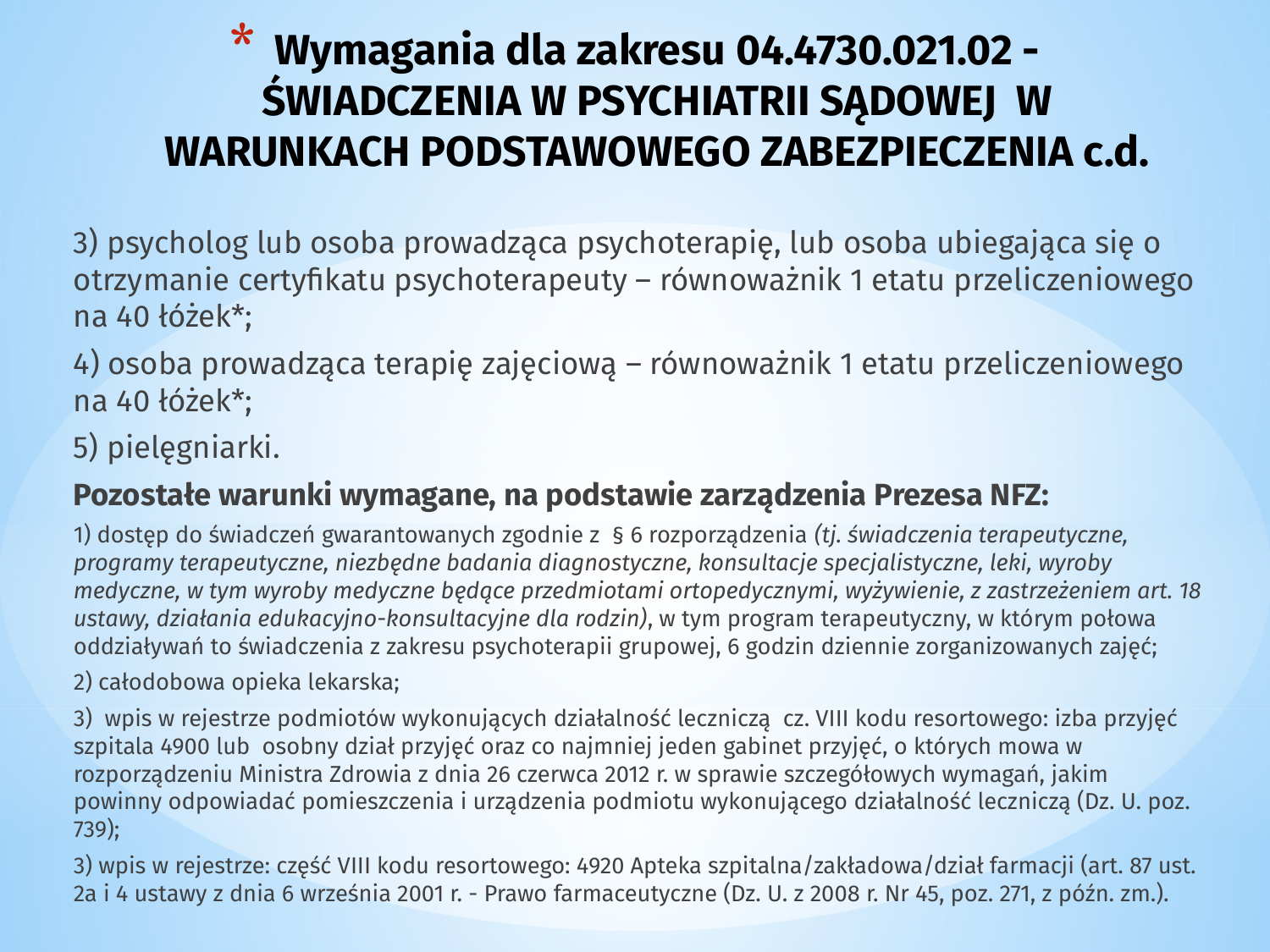

# Wymagania dla zakresu 04.4730.021.02 - ŚWIADCZENIA W PSYCHIATRII SĄDOWEJ  W WARUNKACH PODSTAWOWEGO ZABEZPIECZENIA c.d.
3) psycholog lub osoba prowadząca psychoterapię, lub osoba ubiegająca się o otrzymanie certyfikatu psychoterapeuty – równoważnik 1 etatu przeliczeniowego na 40 łóżek*;
4) osoba prowadząca terapię zajęciową – równoważnik 1 etatu przeliczeniowego na 40 łóżek*;
5) pielęgniarki.
Pozostałe warunki wymagane, na podstawie zarządzenia Prezesa NFZ:
1) dostęp do świadczeń gwarantowanych zgodnie z  § 6 rozporządzenia (tj. świadczenia terapeutyczne, programy terapeutyczne, niezbędne badania diagnostyczne, konsultacje specjalistyczne, leki, wyroby medyczne, w tym wyroby medyczne będące przedmiotami ortopedycznymi, wyżywienie, z zastrzeżeniem art. 18 ustawy, działania edukacyjno-konsultacyjne dla rodzin), w tym program terapeutyczny, w którym połowa oddziaływań to świadczenia z zakresu psychoterapii grupowej, 6 godzin dziennie zorganizowanych zajęć;
2) całodobowa opieka lekarska;
3)  wpis w rejestrze podmiotów wykonujących działalność leczniczą  cz. VIII kodu resortowego: izba przyjęć szpitala 4900 lub  osobny dział przyjęć oraz co najmniej jeden gabinet przyjęć, o których mowa w rozporządzeniu Ministra Zdrowia z dnia 26 czerwca 2012 r. w sprawie szczegółowych wymagań, jakim powinny odpowiadać pomieszczenia i urządzenia podmiotu wykonującego działalność leczniczą (Dz. U. poz. 739);
3) wpis w rejestrze: część VIII kodu resortowego: 4920 Apteka szpitalna/zakładowa/dział farmacji (art. 87 ust. 2a i 4 ustawy z dnia 6 września 2001 r. - Prawo farmaceutyczne (Dz. U. z 2008 r. Nr 45, poz. 271, z późn. zm.).